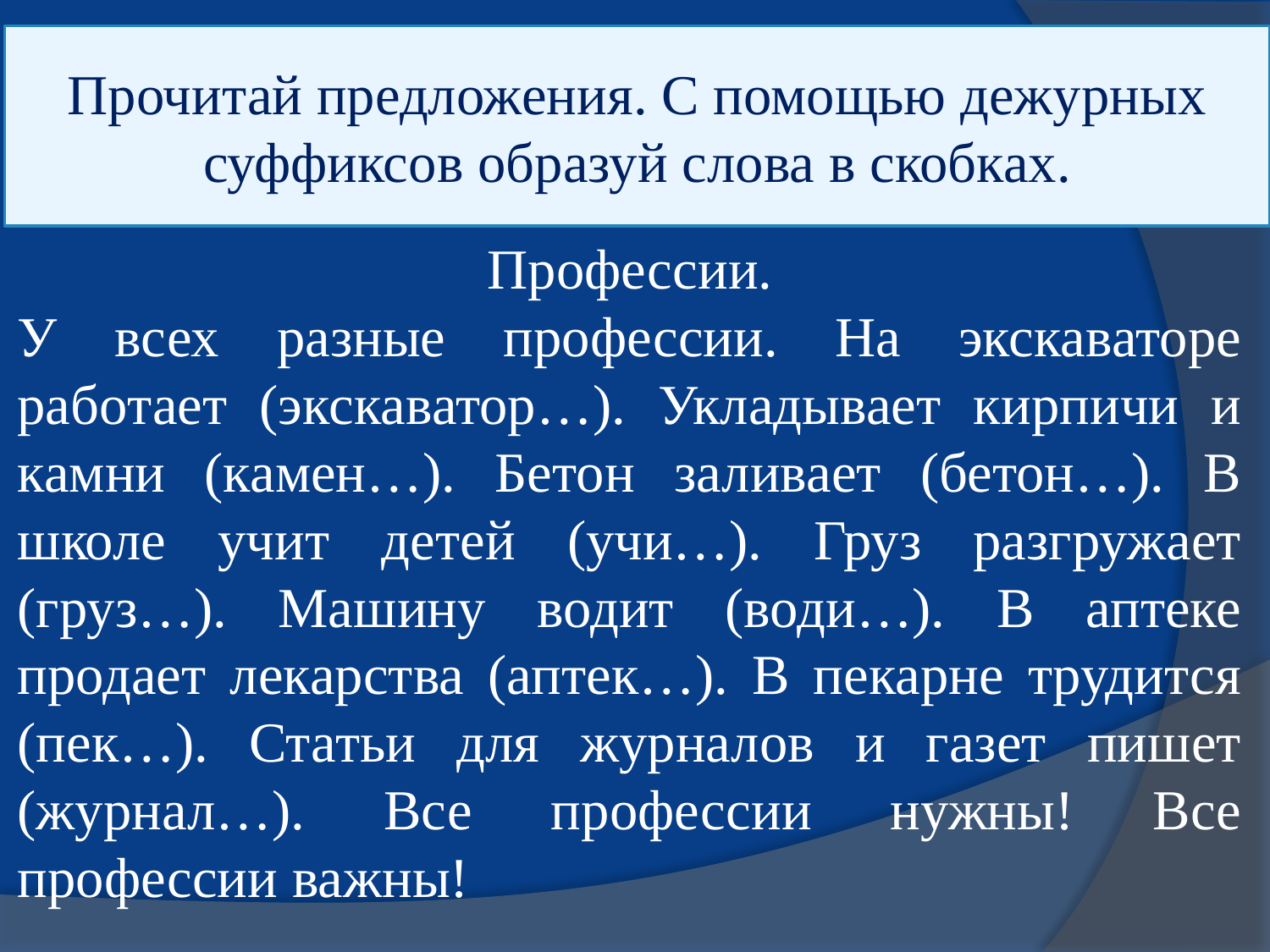

Прочитай предложения. С помощью дежурных суффиксов образуй слова в скобках.
#
Профессии.
У всех разные профессии. На экскаваторе работает (экскаватор…). Укладывает кирпичи и камни (камен…). Бетон заливает (бетон…). В школе учит детей (учи…). Груз разгружает (груз…). Машину водит (води…). В аптеке продает лекарства (аптек…). В пекарне трудится (пек…). Статьи для журналов и газет пишет (журнал…). Все профессии нужны! Все профессии важны!